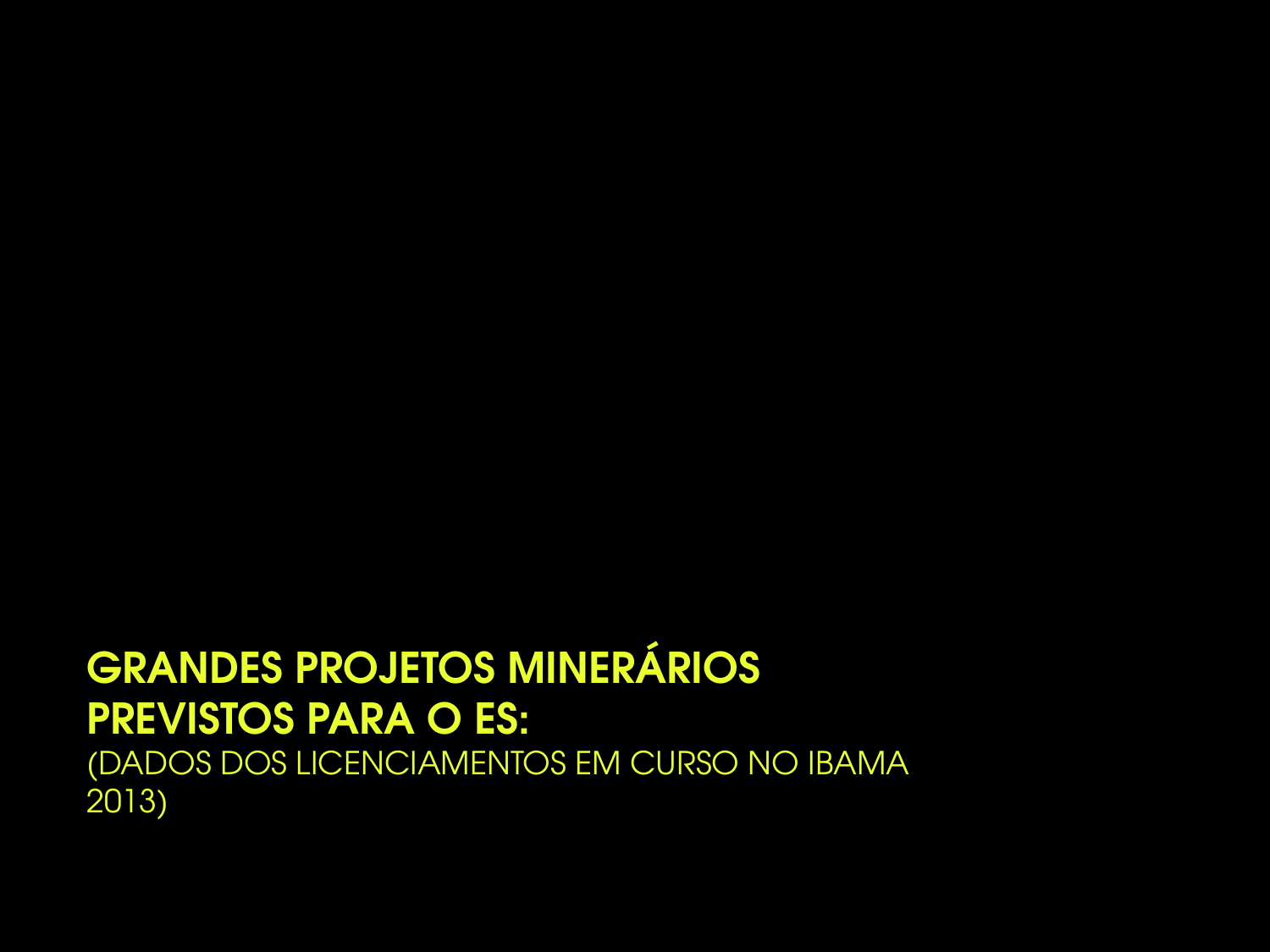

# Grandes Projetos minerários previstos para o ES: (Dados dos licenciamentos em curso no IBAMA 2013)